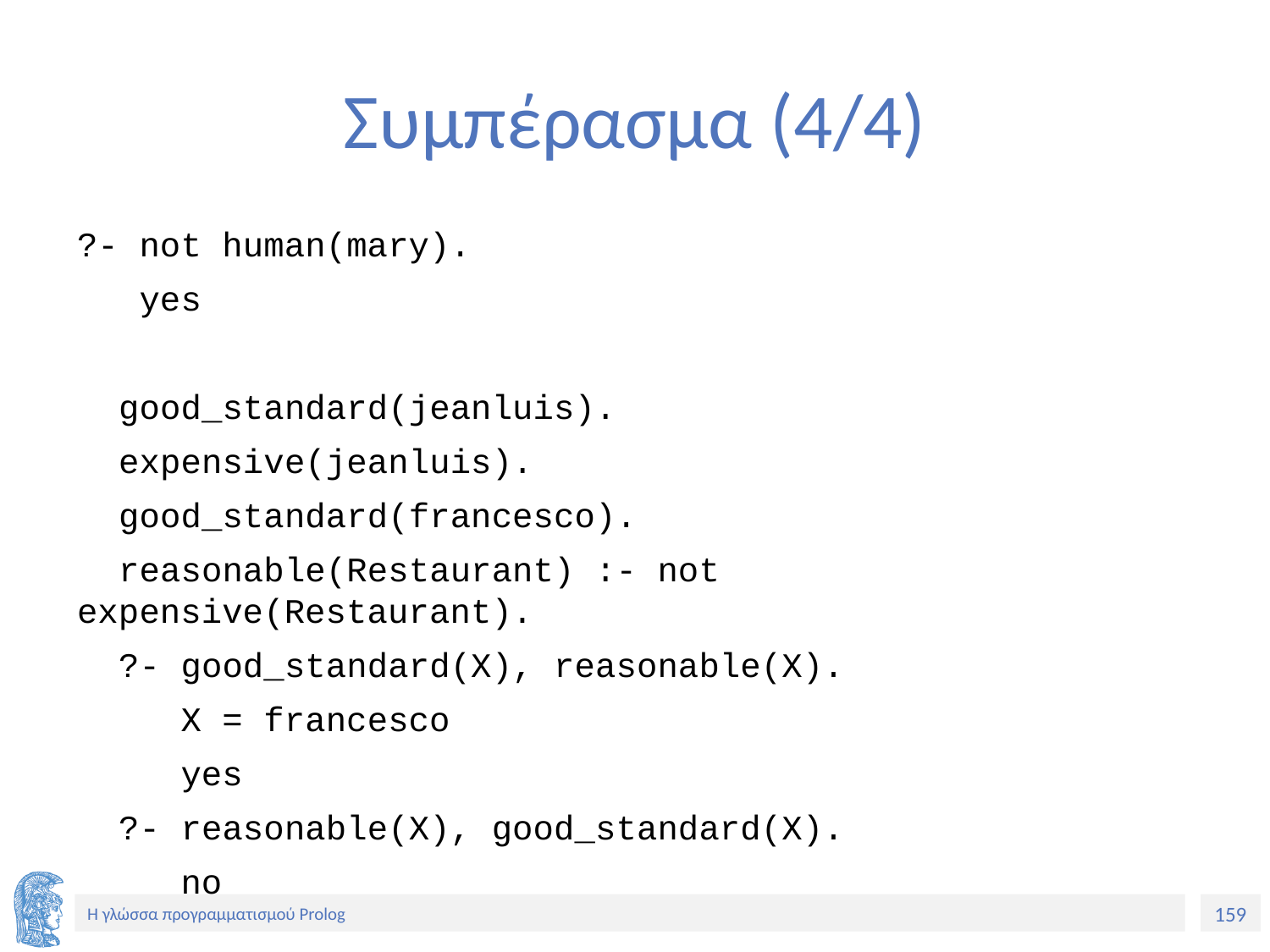

# Συμπέρασμα (4/4)
?- not human(mary).
   yes

  good_standard(jeanluis).
  expensive(jeanluis).
  good_standard(francesco).
  reasonable(Restaurant) :- not 	expensive(Restaurant).
  ?- good_standard(X), reasonable(X).
     X = francesco
     yes
  ?- reasonable(X), good_standard(X).
     no